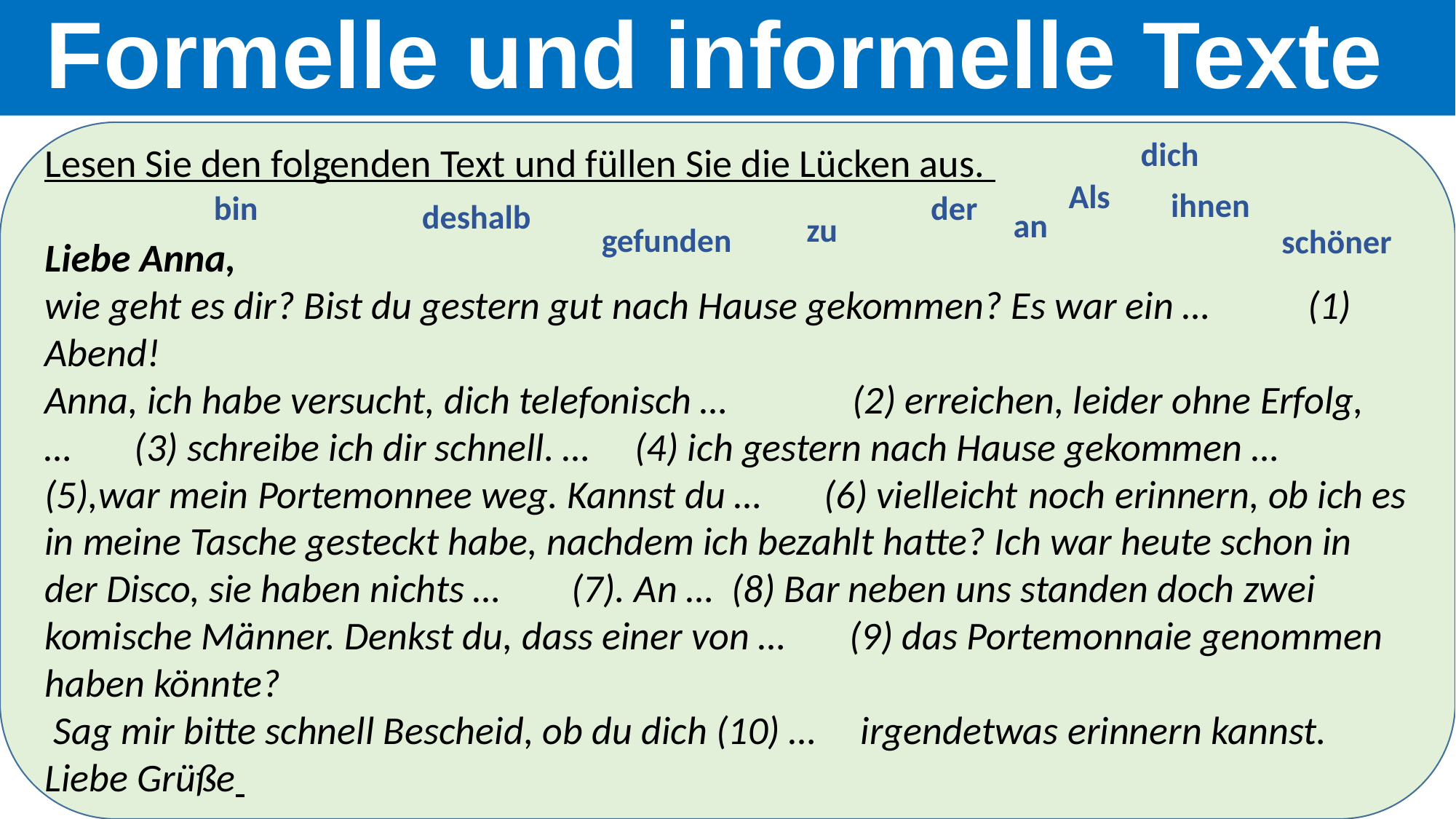

Formelle und informelle Texte

Lesen Sie den folgenden Text und füllen Sie die Lücken aus.

Liebe Anna,
wie geht es dir? Bist du gestern gut nach Hause gekommen? Es war ein …           (1) Abend!
Anna, ich habe versucht, dich telefonisch …              (2) erreichen, leider ohne Erfolg,
…       (3) schreibe ich dir schnell. …     (4) ich gestern nach Hause gekommen …    (5),war mein Portemonnee weg. Kannst du …       (6) vielleicht­ noch erinnern, ob ich es in meine Tasche gesteckt habe, nachdem ich bezahlt hatte? Ich war heute schon in der Disco, sie haben nichts …        (7). An …  (8) Bar neben uns standen doch zwei komische Männer. Denkst du, dass einer von …       (9) das Portemonnaie genommen haben könnte?
 Sag mir bitte schnell Bescheid, ob du dich (10) …     irgendetwas erinnern kannst.
Liebe Grüße

dich

Als
ihnen
bin
der
deshalb
an
zu
gefunden
schöner